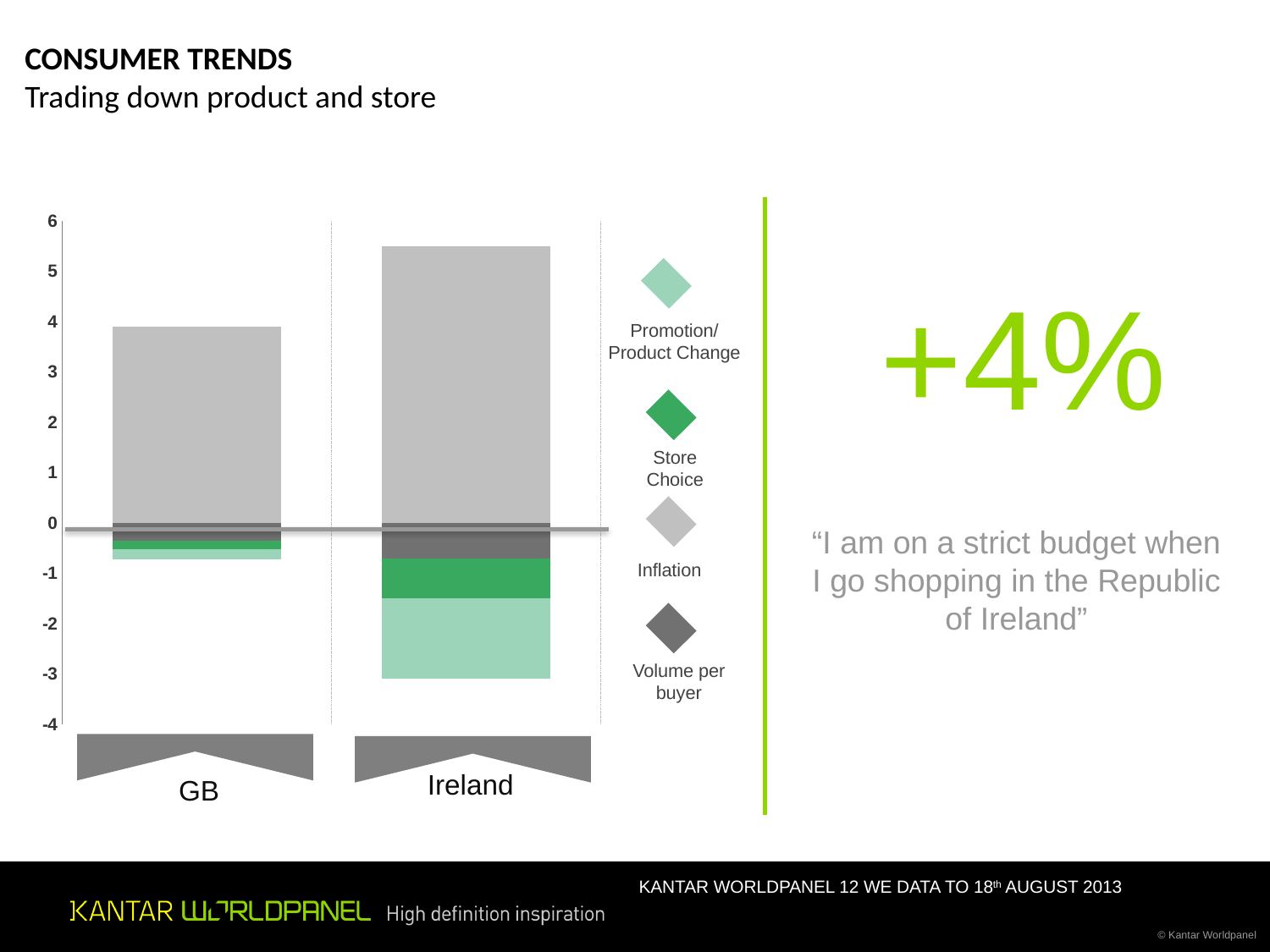

# CONSUMER TRENDS Trading down product and store

+4%
“I am on a strict budget when I go shopping in the Republic of Ireland”

### Chart

| Category | Volume per buyer | Inflation | Store Choice | Promotion/Product Change |
|---|---|---|---|---|
| GB | -0.35676154175751096 | 3.9 | -0.17 | -0.19 |
| Ireland | -0.7 | 5.5 | -0.8 | -1.6 |
Ireland PL
GB PL

+10%
+8.3%

### Chart

| Category | Ireland PL | GB PL |
|---|---|---|
| Aug 11 | 34.1 | 45.9 |
| Aug 12 | 35.2 | 46.4 |
| Aug 13 | 36.3 | 46.9 |
Promotion/ Product Change

Store Choice

Inflation

Volume per buyer

Ireland
GB
Aug 11
Aug 12
Aug 13
KANTAR WORLDPANEL 12 WE DATA TO 18th AUGUST 2013